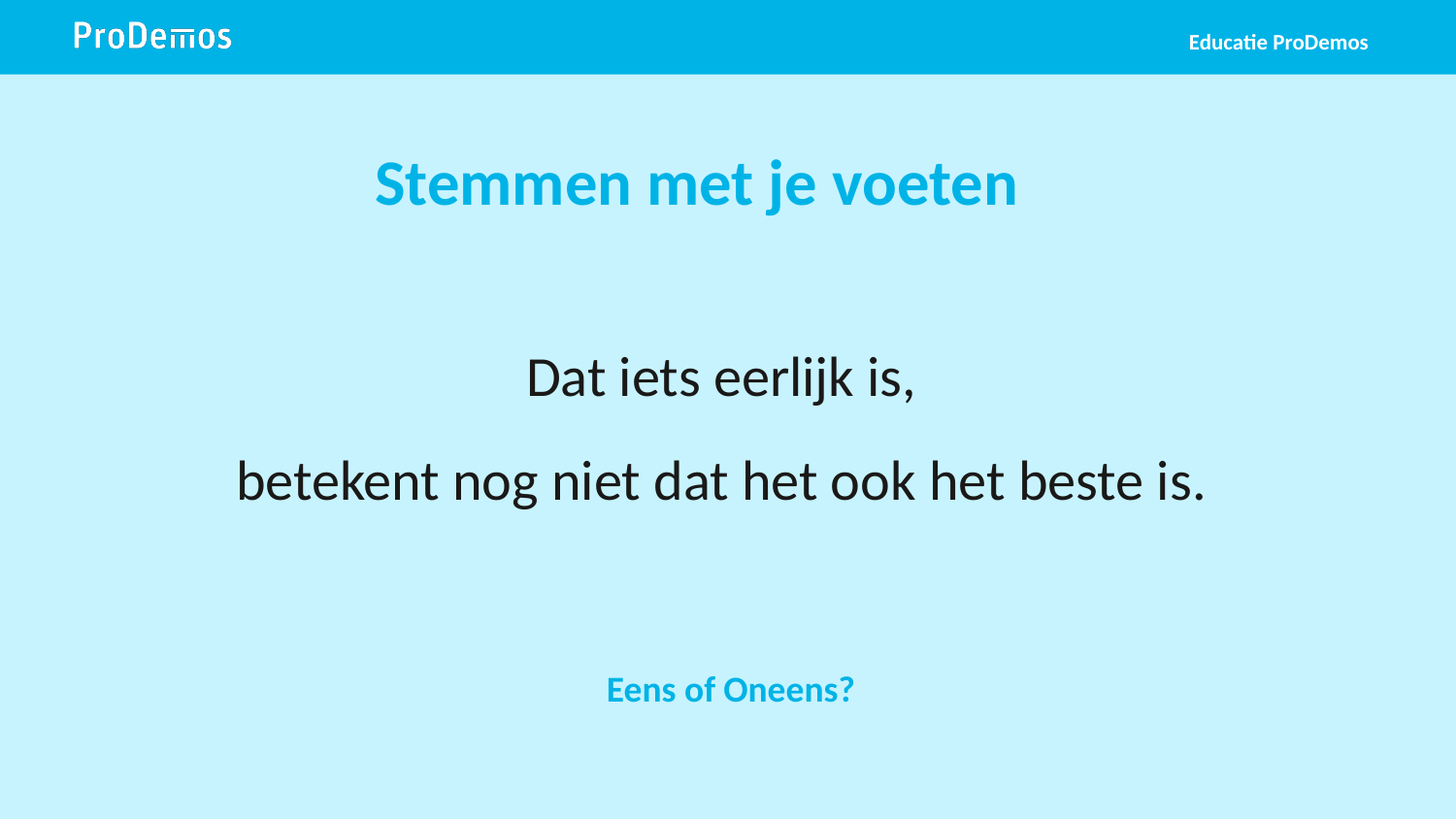

Educatie ProDemos
# Stemmen met je voeten

Dat iets eerlijk is,
betekent nog niet dat het ook het beste is.
Eens of Oneens?